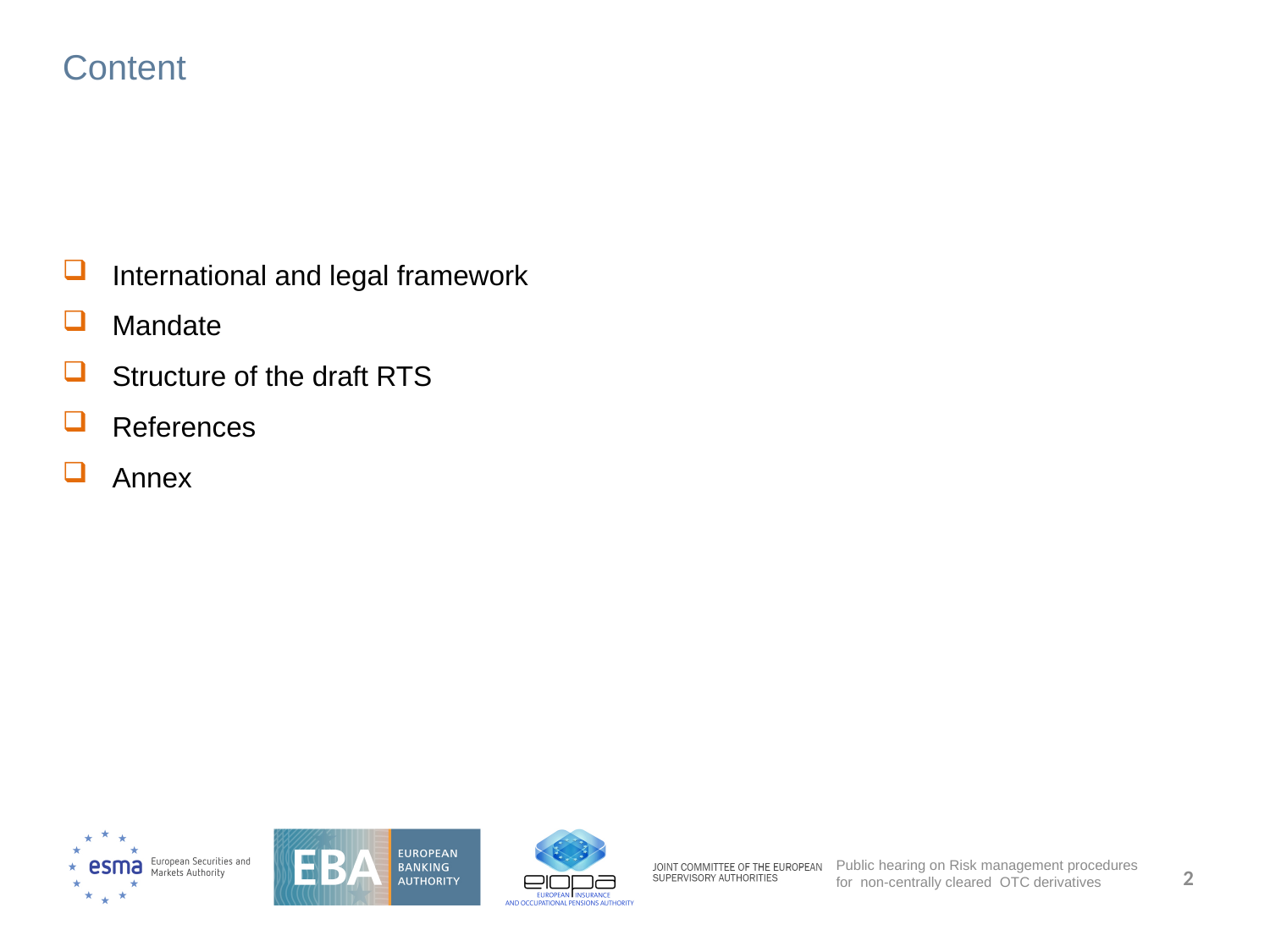

# Content
International and legal framework
Mandate
Structure of the draft RTS
References
Annex
2